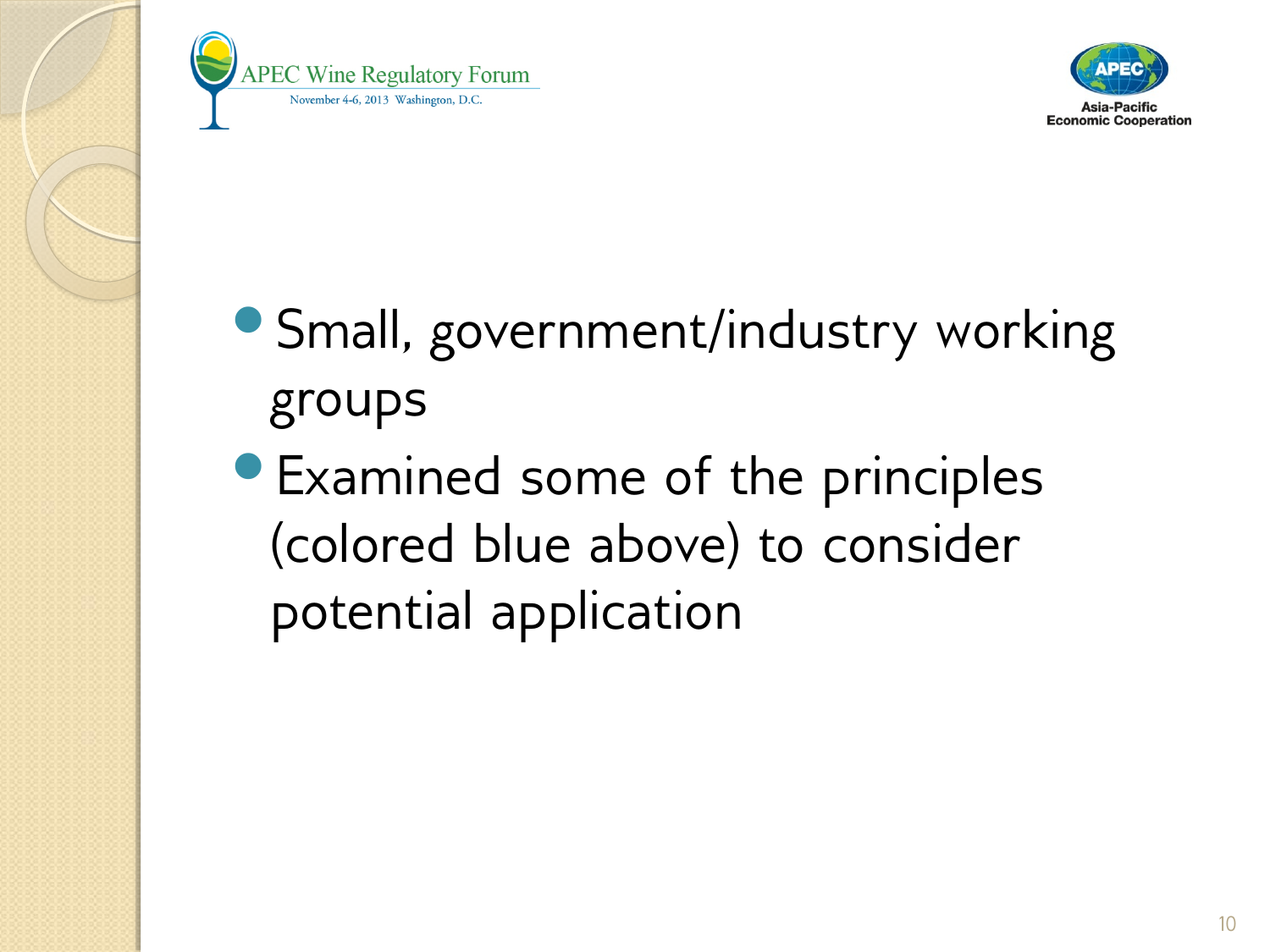

#
Small, government/industry working groups
Examined some of the principles (colored blue above) to consider potential application

10